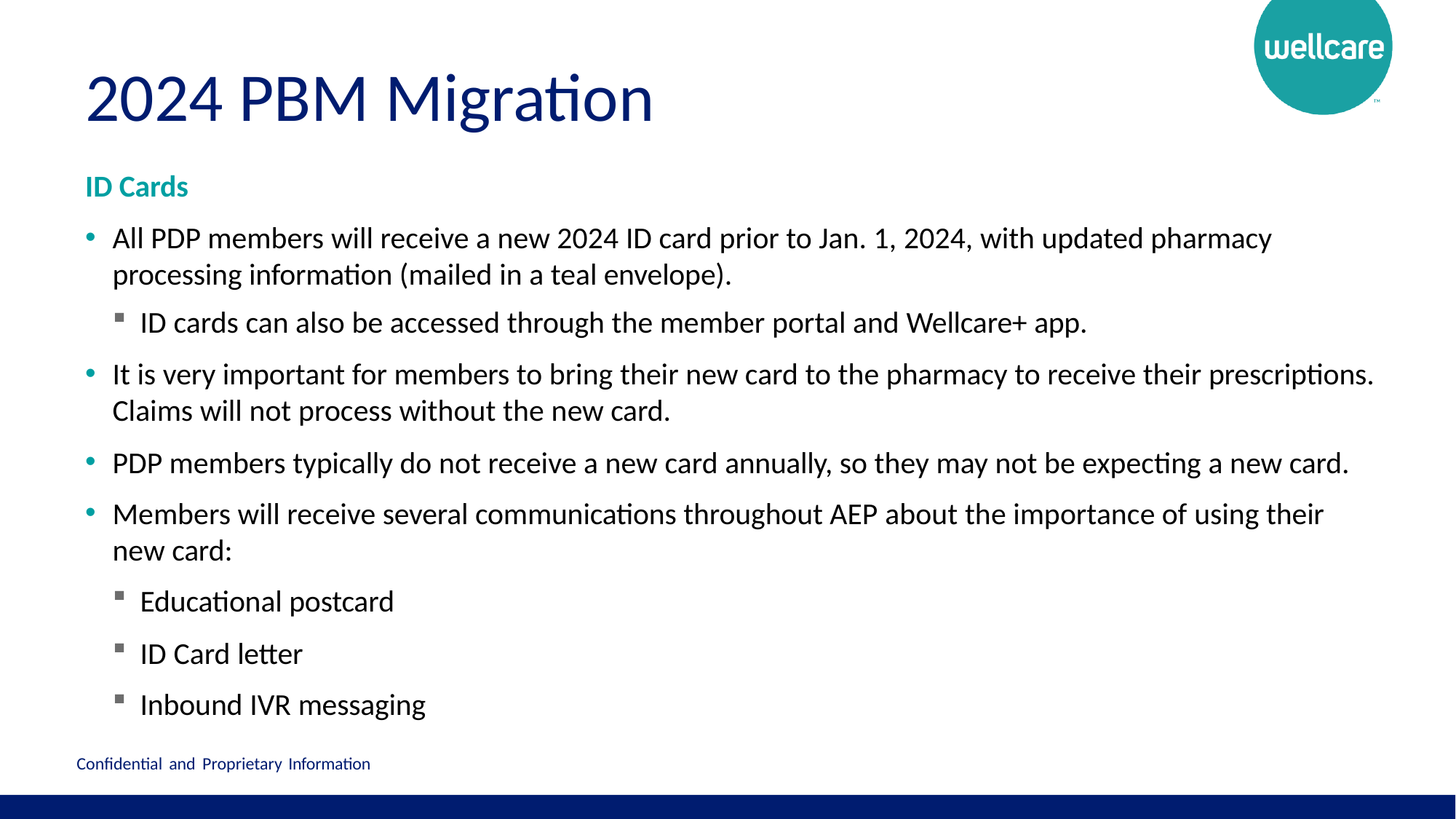

# 2024 PBM Migration
ID Cards
All PDP members will receive a new 2024 ID card prior to Jan. 1, 2024, with updated pharmacy
processing information (mailed in a teal envelope).
ID cards can also be accessed through the member portal and Wellcare+ app.
It is very important for members to bring their new card to the pharmacy to receive their prescriptions.
Claims will not process without the new card.
PDP members typically do not receive a new card annually, so they may not be expecting a new card.
Members will receive several communications throughout AEP about the importance of using their new card:
Educational postcard
ID Card letter
Inbound IVR messaging
Confidential and Proprietary Information